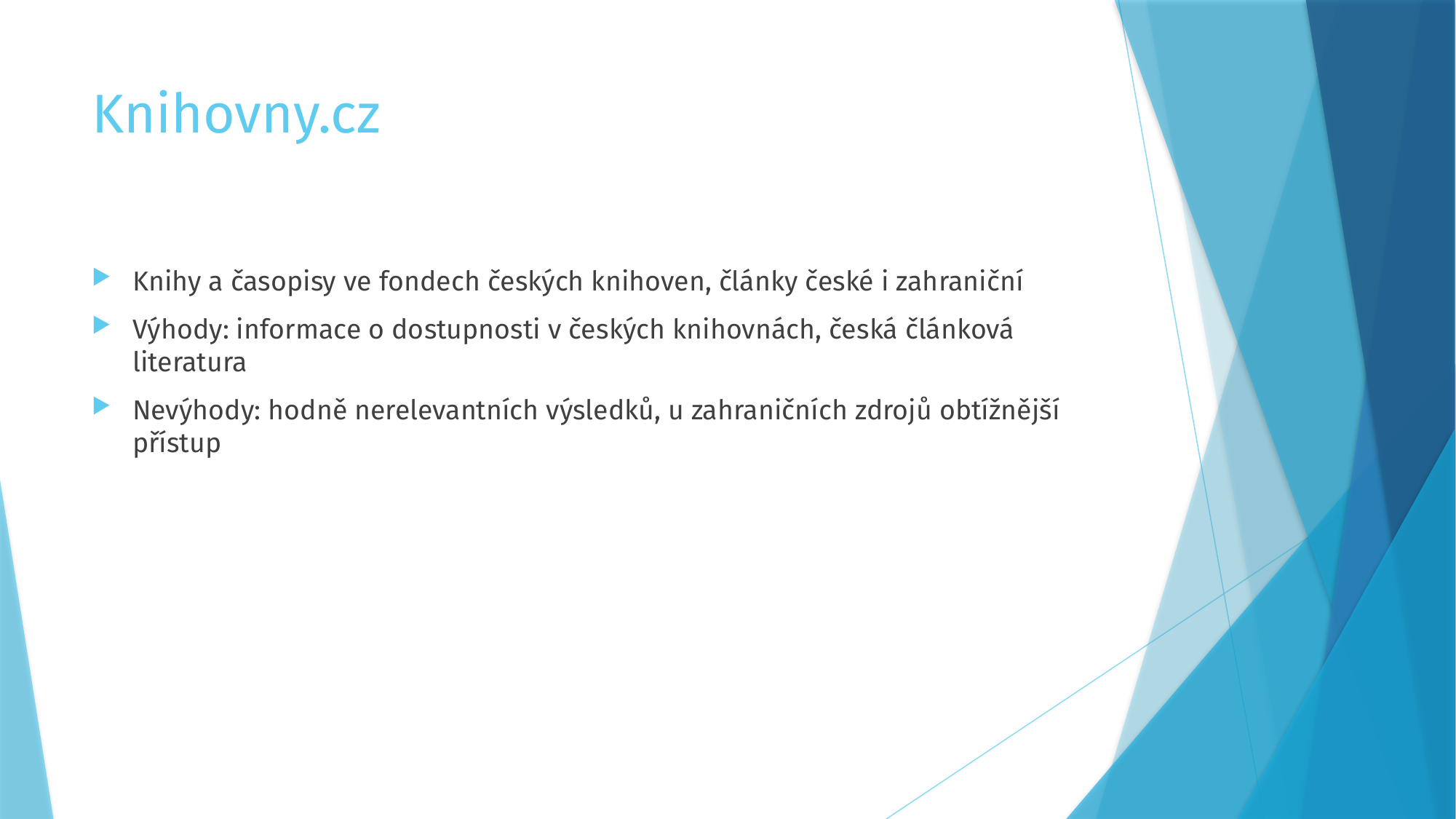

# Knihovny.cz
Knihy a časopisy ve fondech českých knihoven, články české i zahraniční
Výhody: informace o dostupnosti v českých knihovnách, česká článková literatura
Nevýhody: hodně nerelevantních výsledků, u zahraničních zdrojů obtížnější přístup